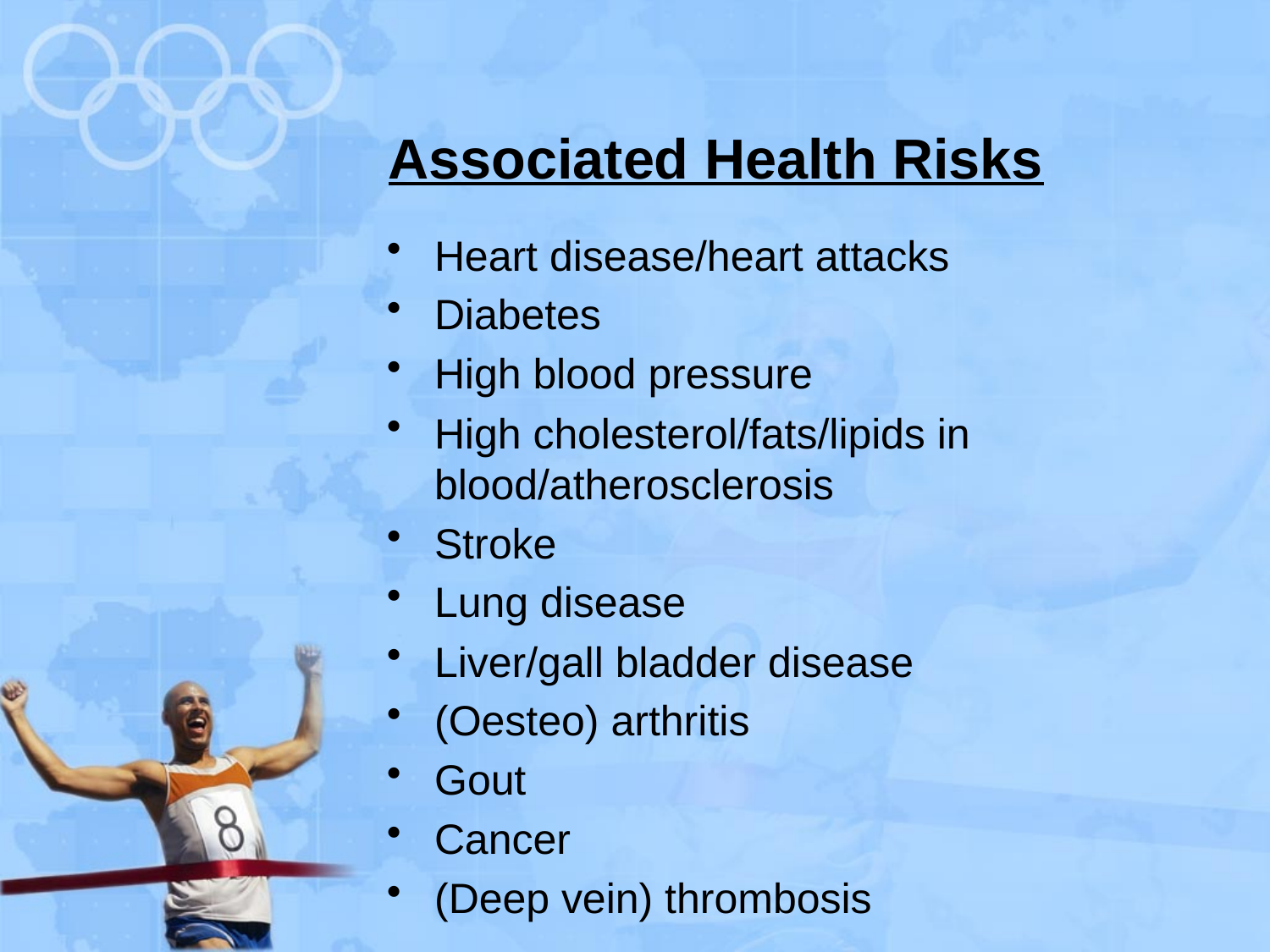

# Associated Health Risks
Heart disease/heart attacks
Diabetes
High blood pressure
High cholesterol/fats/lipids in blood/atherosclerosis
Stroke
Lung disease
Liver/gall bladder disease
(Oesteo) arthritis
Gout
Cancer
(Deep vein) thrombosis